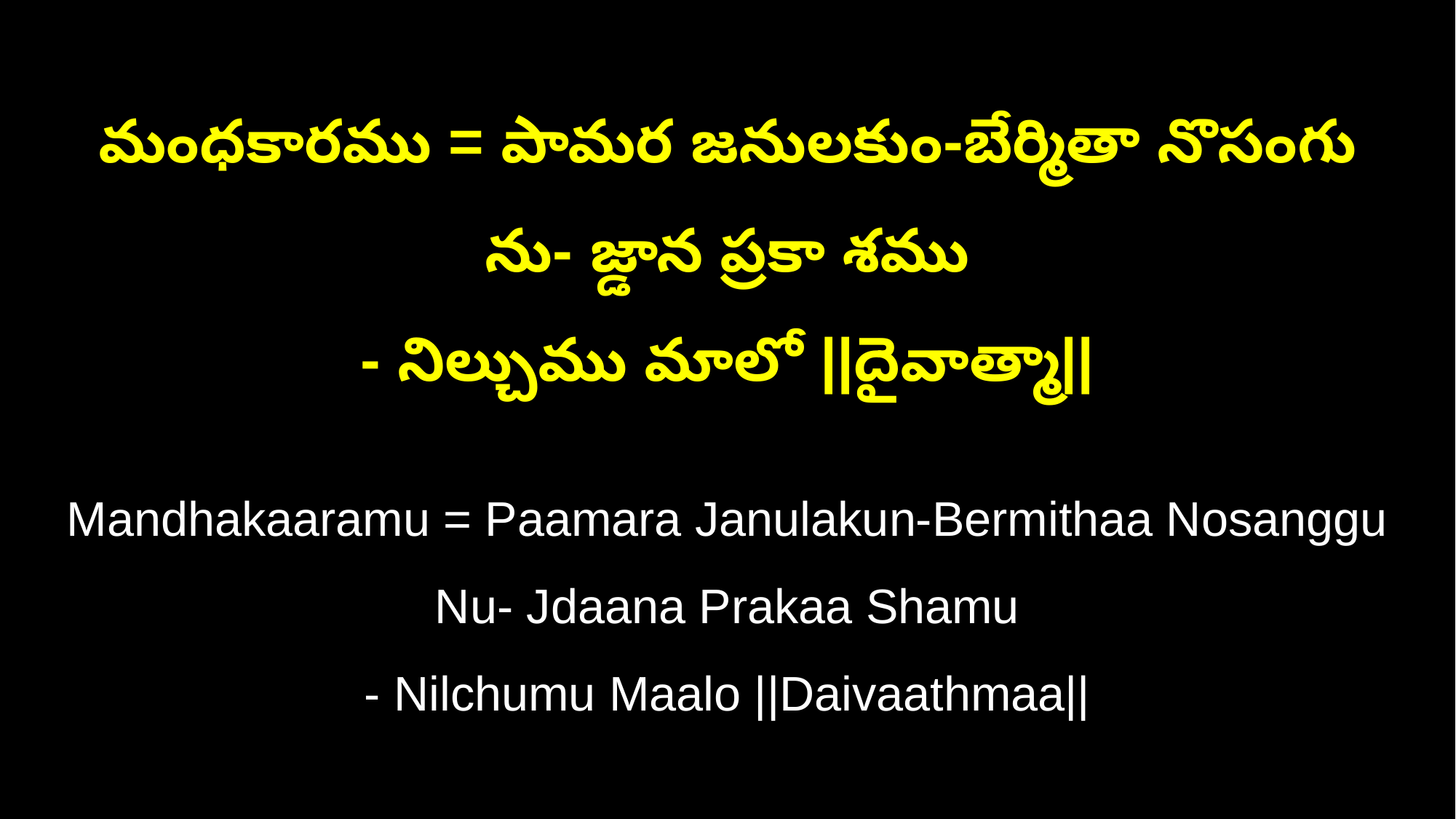

మంధకారము = పామర జనులకుం-బేర్మితా నొసంగు ను- జ్డాన ప్రకా శము
- నిల్చుము మాలో ||దైవాత్మా||
Mandhakaaramu = Paamara Janulakun-Bermithaa Nosanggu Nu- Jdaana Prakaa Shamu
- Nilchumu Maalo ||Daivaathmaa||